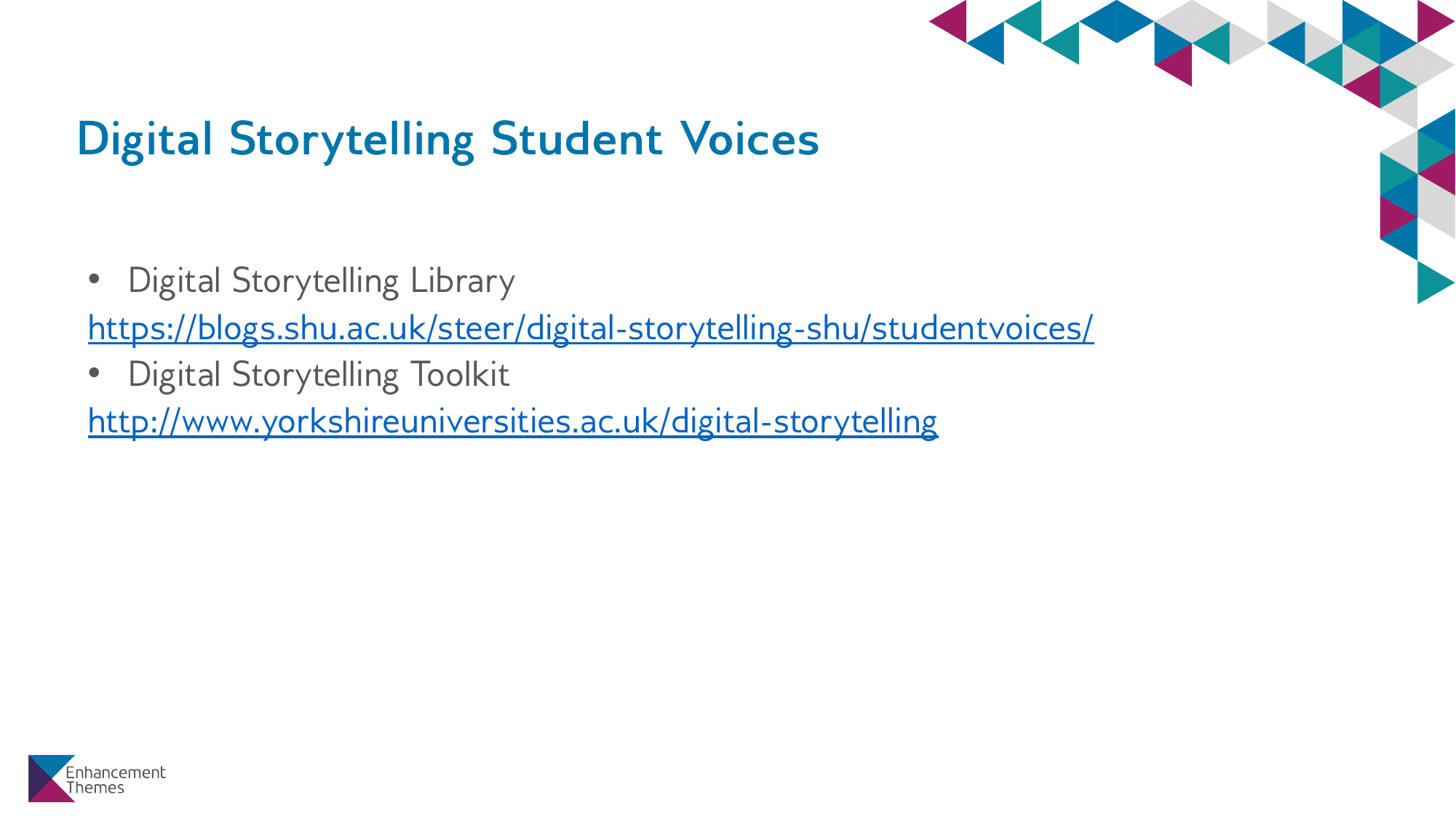

# Digital Storytelling Student Voices

Digital Storytelling Library
https://blogs.shu.ac.uk/steer/digital-storytelling-shu/studentvoices/
Digital Storytelling Toolkit
http://www.yorkshireuniversities.ac.uk/digital-storytelling